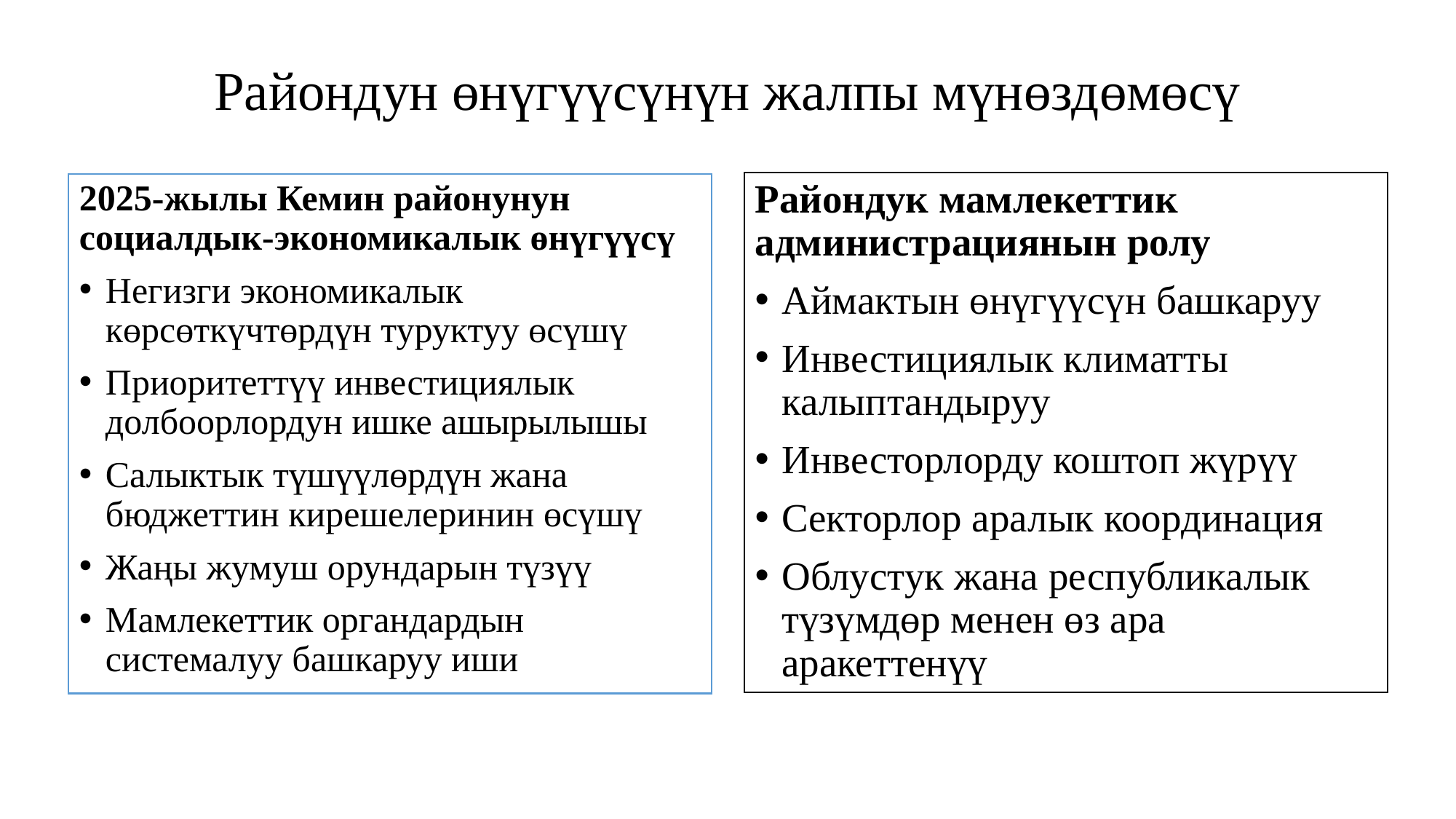

# Райондун өнүгүүсүнүн жалпы мүнөздөмөсү
Райондук мамлекеттик администрациянын ролу
Аймактын өнүгүүсүн башкаруу
Инвестициялык климатты калыптандыруу
Инвесторлорду коштоп жүрүү
Секторлор аралык координация
Облустук жана республикалык түзүмдөр менен өз ара аракеттенүү

2025-жылы Кемин районунун социалдык-экономикалык өнүгүүсү
Негизги экономикалык көрсөткүчтөрдүн туруктуу өсүшү
Приоритеттүү инвестициялык долбоорлордун ишке ашырылышы
Салыктык түшүүлөрдүн жана бюджеттин кирешелеринин өсүшү
Жаңы жумуш орундарын түзүү
Мамлекеттик органдардын системалуу башкаруу иши